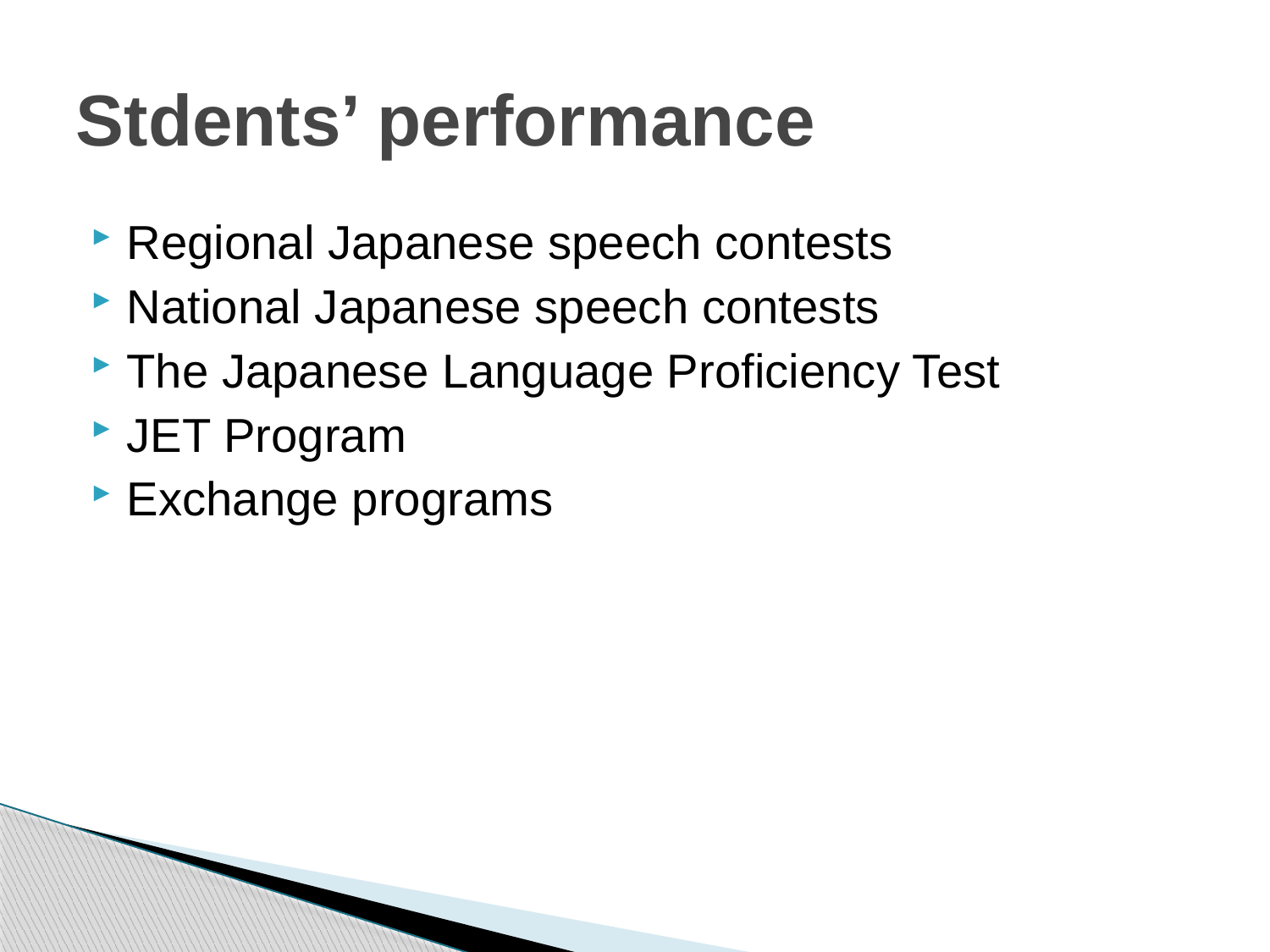

# Stdents’ performance
Regional Japanese speech contests
National Japanese speech contests
The Japanese Language Proficiency Test
JET Program
Exchange programs